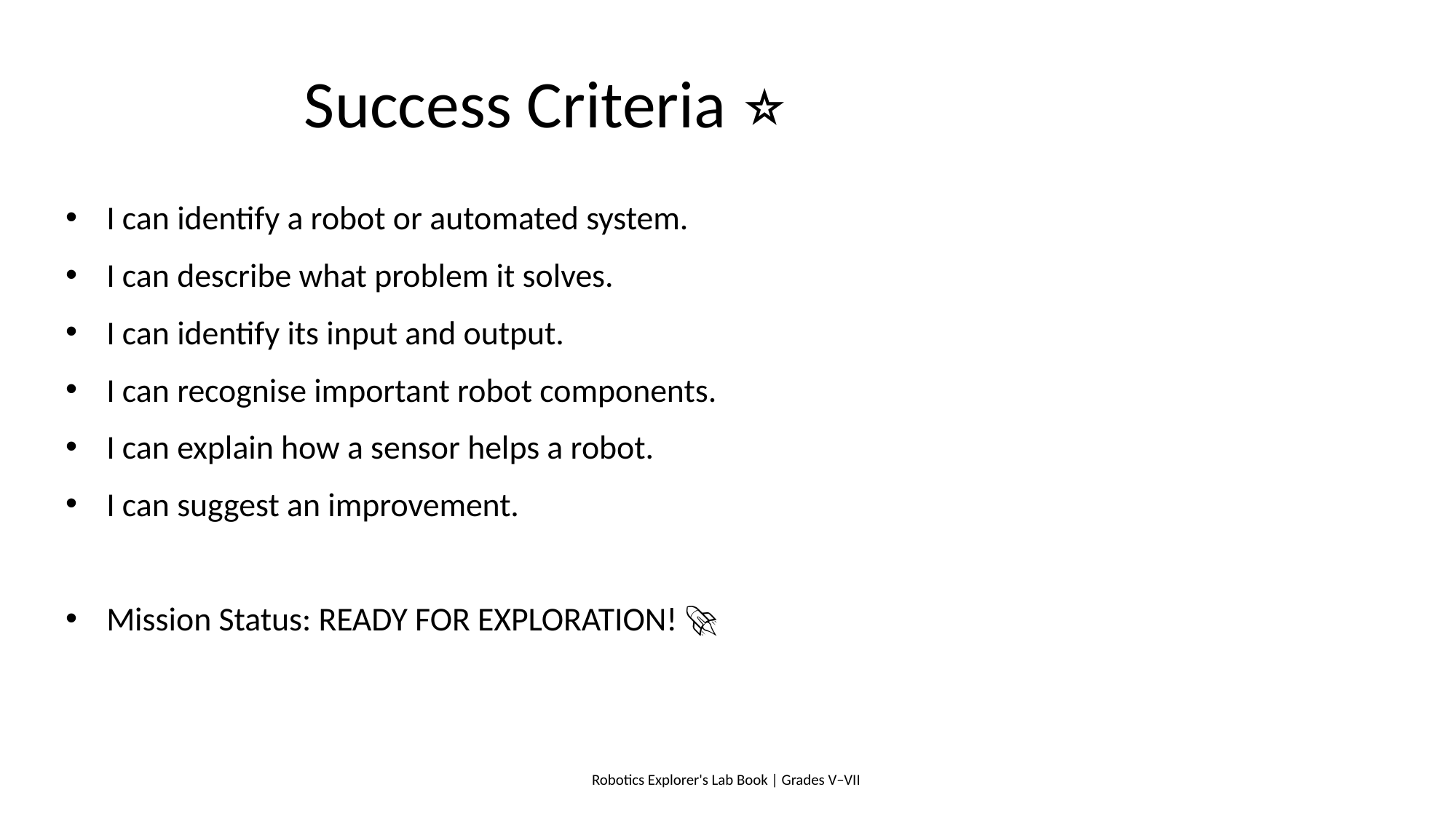

# Success Criteria ⭐
I can identify a robot or automated system.
I can describe what problem it solves.
I can identify its input and output.
I can recognise important robot components.
I can explain how a sensor helps a robot.
I can suggest an improvement.

Mission Status: READY FOR EXPLORATION! 🚀
Robotics Explorer's Lab Book | Grades V–VII